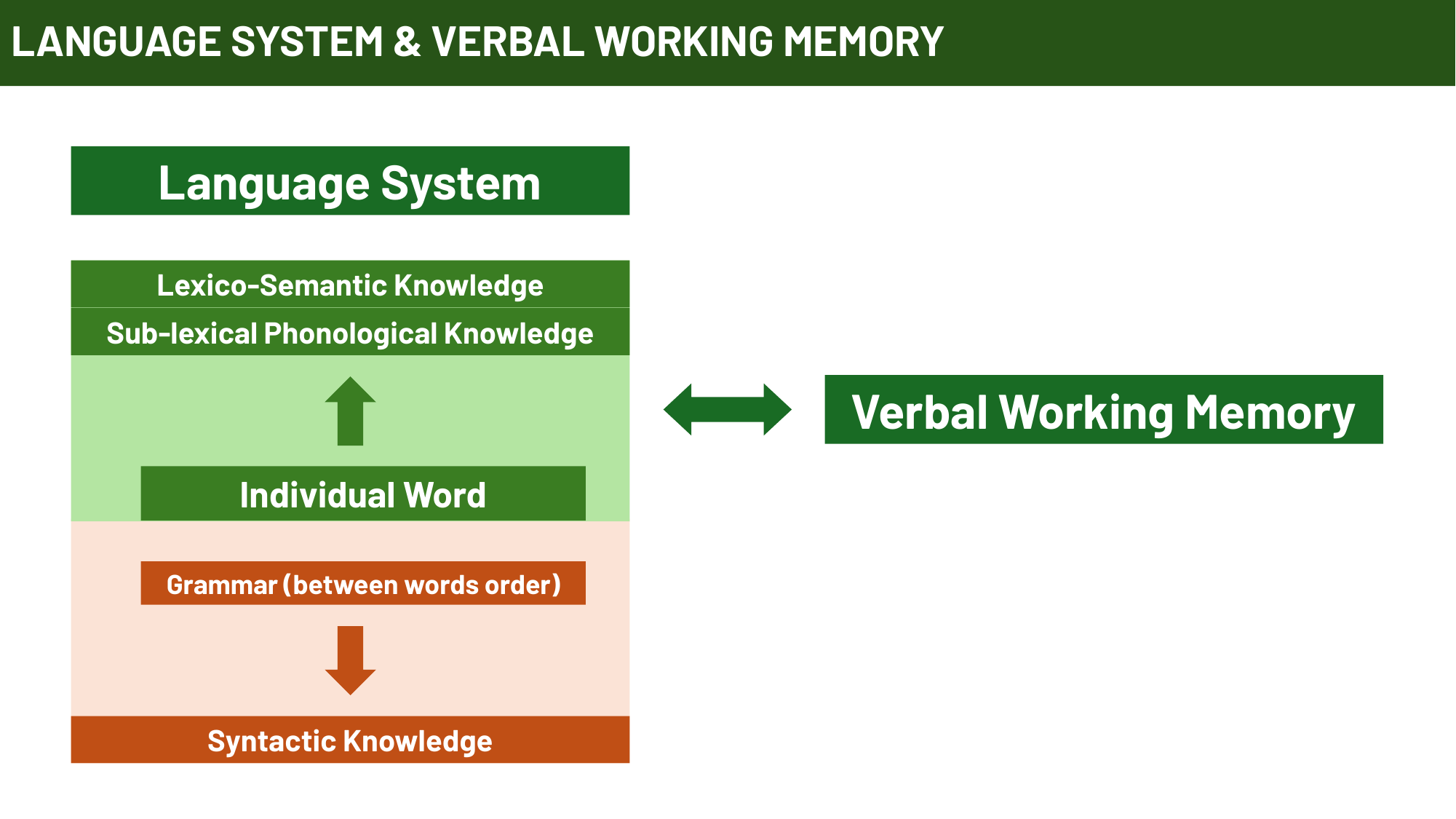

# LANGUAGE SYSTEM & VERBAL WORKING MEMORY
Language System

Lexico-Semantic Knowledge
Sub-lexical Phonological Knowledge

Verbal Working Memory

Individual Word

Grammar (between words order)

Syntactic Knowledge